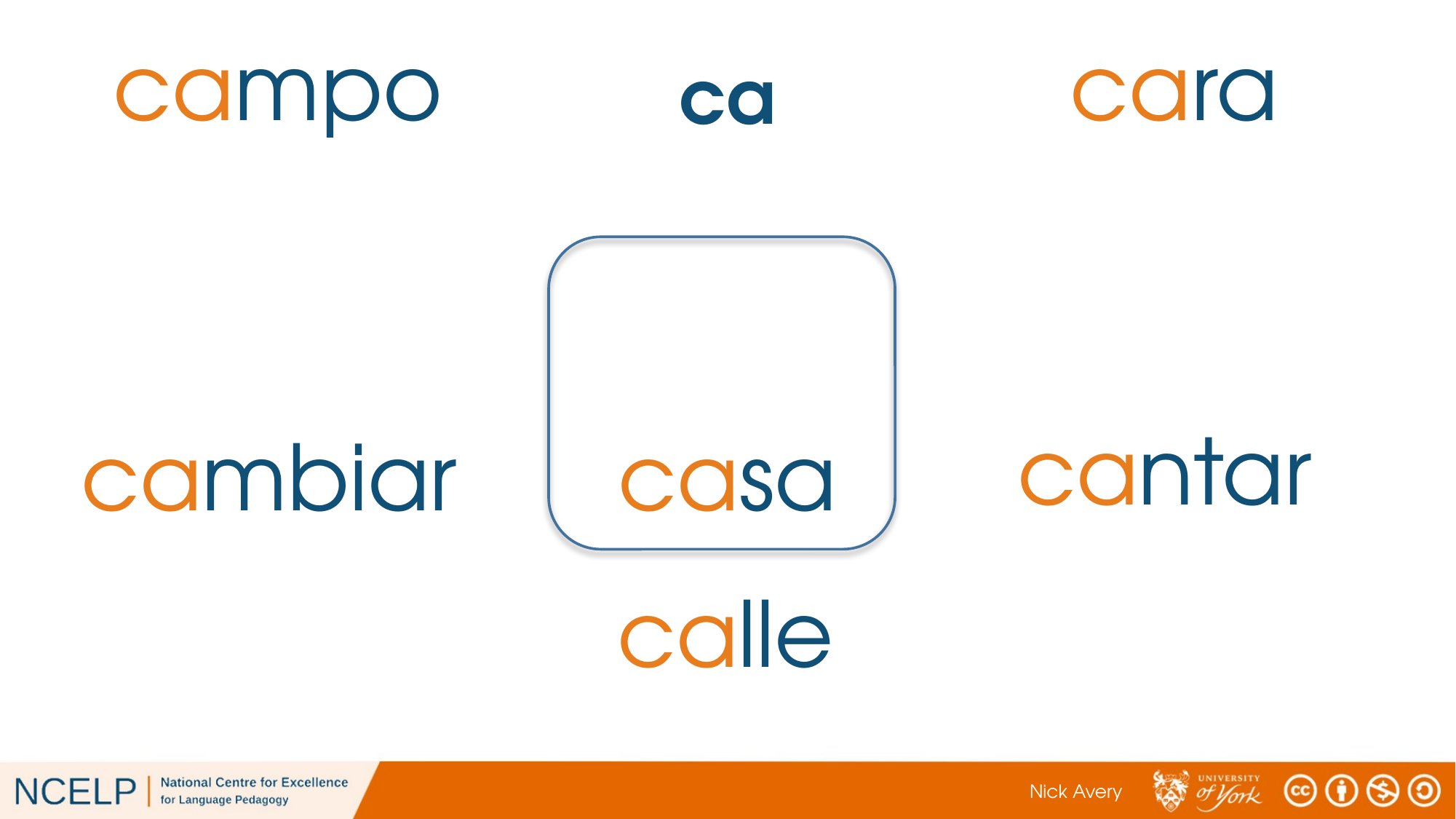

cara
campo
# ca

cantar
cambiar
casa
calle
Nick Avery